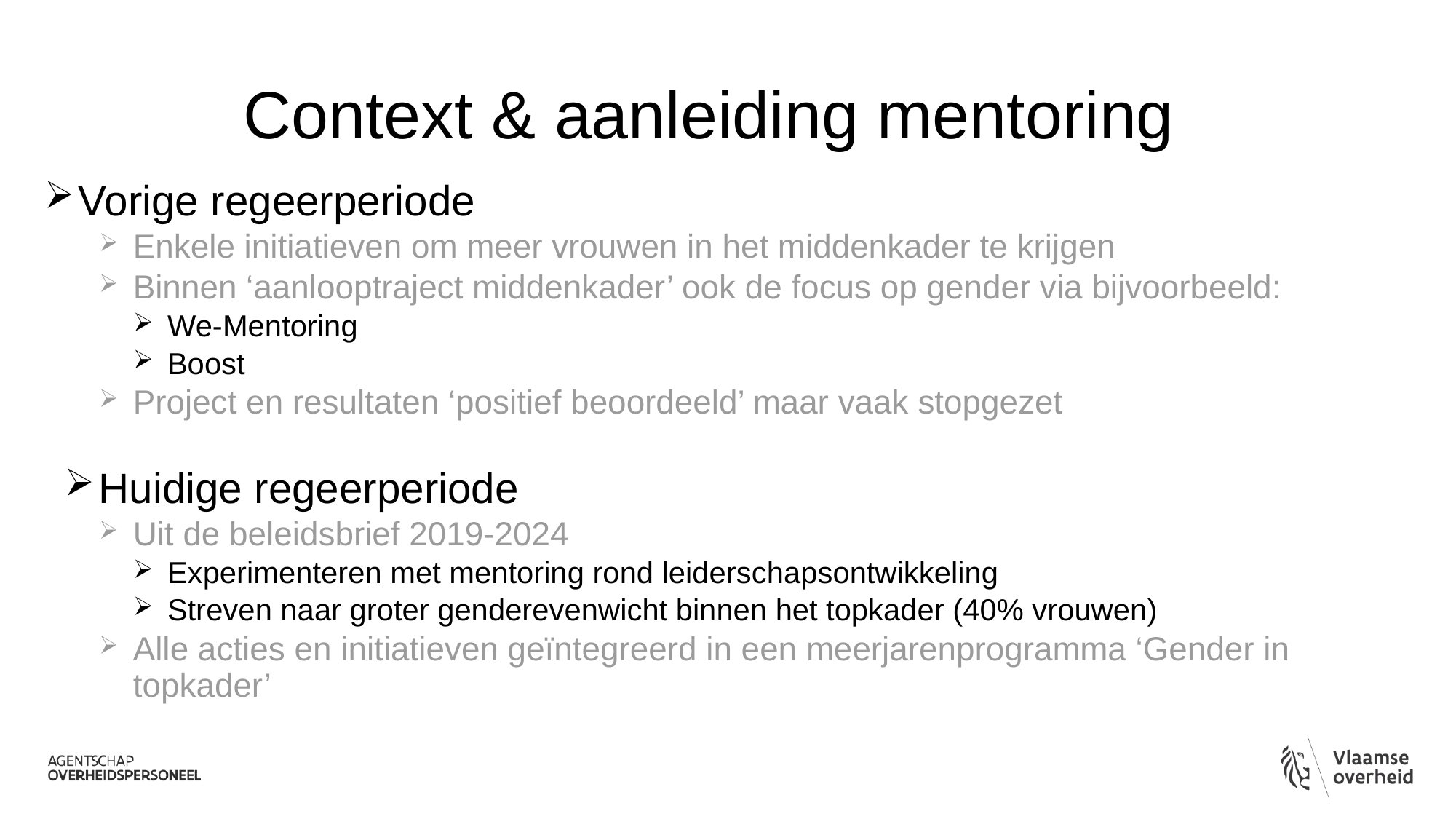

# Context & aanleiding mentoring
Vorige regeerperiode
Enkele initiatieven om meer vrouwen in het middenkader te krijgen
Binnen ‘aanlooptraject middenkader’ ook de focus op gender via bijvoorbeeld:
We-Mentoring
Boost
Project en resultaten ‘positief beoordeeld’ maar vaak stopgezet

Huidige regeerperiode
Uit de beleidsbrief 2019-2024
Experimenteren met mentoring rond leiderschapsontwikkeling
Streven naar groter genderevenwicht binnen het topkader (40% vrouwen)
Alle acties en initiatieven geïntegreerd in een meerjarenprogramma ‘Gender in topkader’